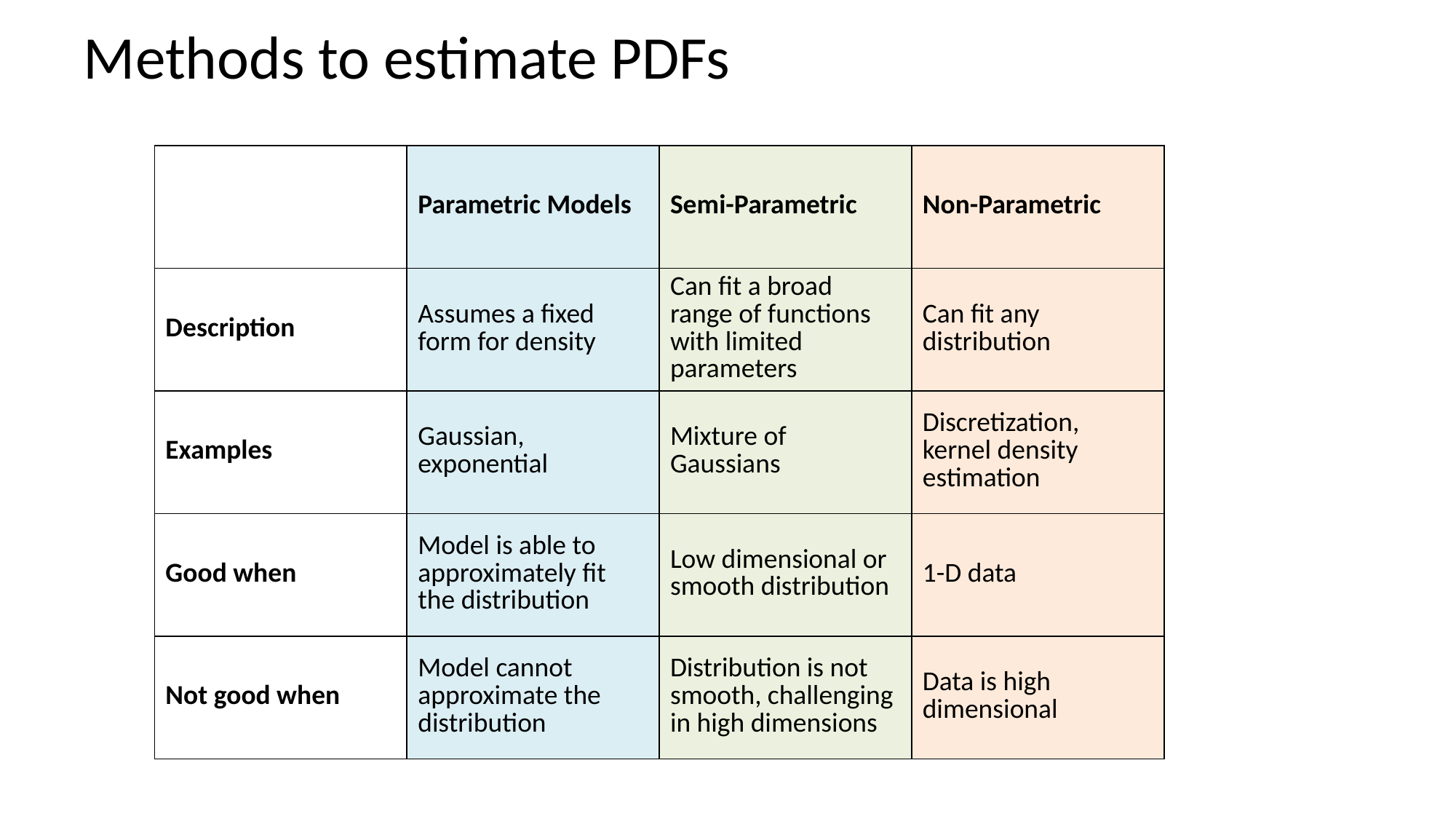

# Methods to estimate PDFs

|  | Parametric Models | Semi-Parametric | Non-Parametric |
| --- | --- | --- | --- |
| Description | Assumes a fixed form for density | Can fit a broad range of functions with limited parameters | Can fit any distribution |
| Examples | Gaussian, exponential | Mixture of Gaussians | Discretization, kernel density estimation |
| Good when | Model is able to approximately fit the distribution | Low dimensional or smooth distribution | 1-D data |
| Not good when | Model cannot approximate the distribution | Distribution is not smooth, challenging in high dimensions | Data is high dimensional |